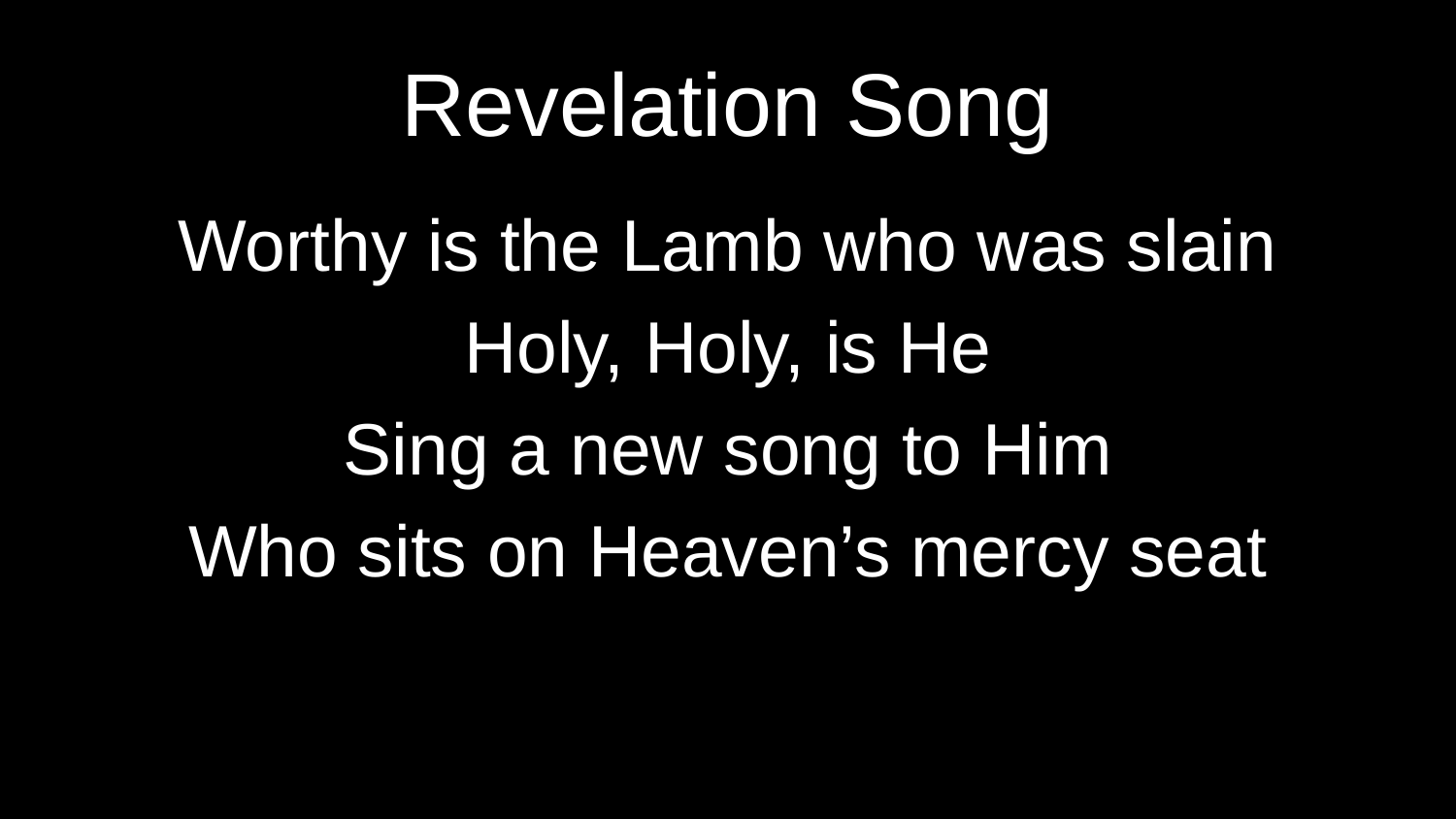

# Revelation Song
Worthy is the Lamb who was slain
Holy, Holy, is He
Sing a new song to Him
Who sits on Heaven’s mercy seat